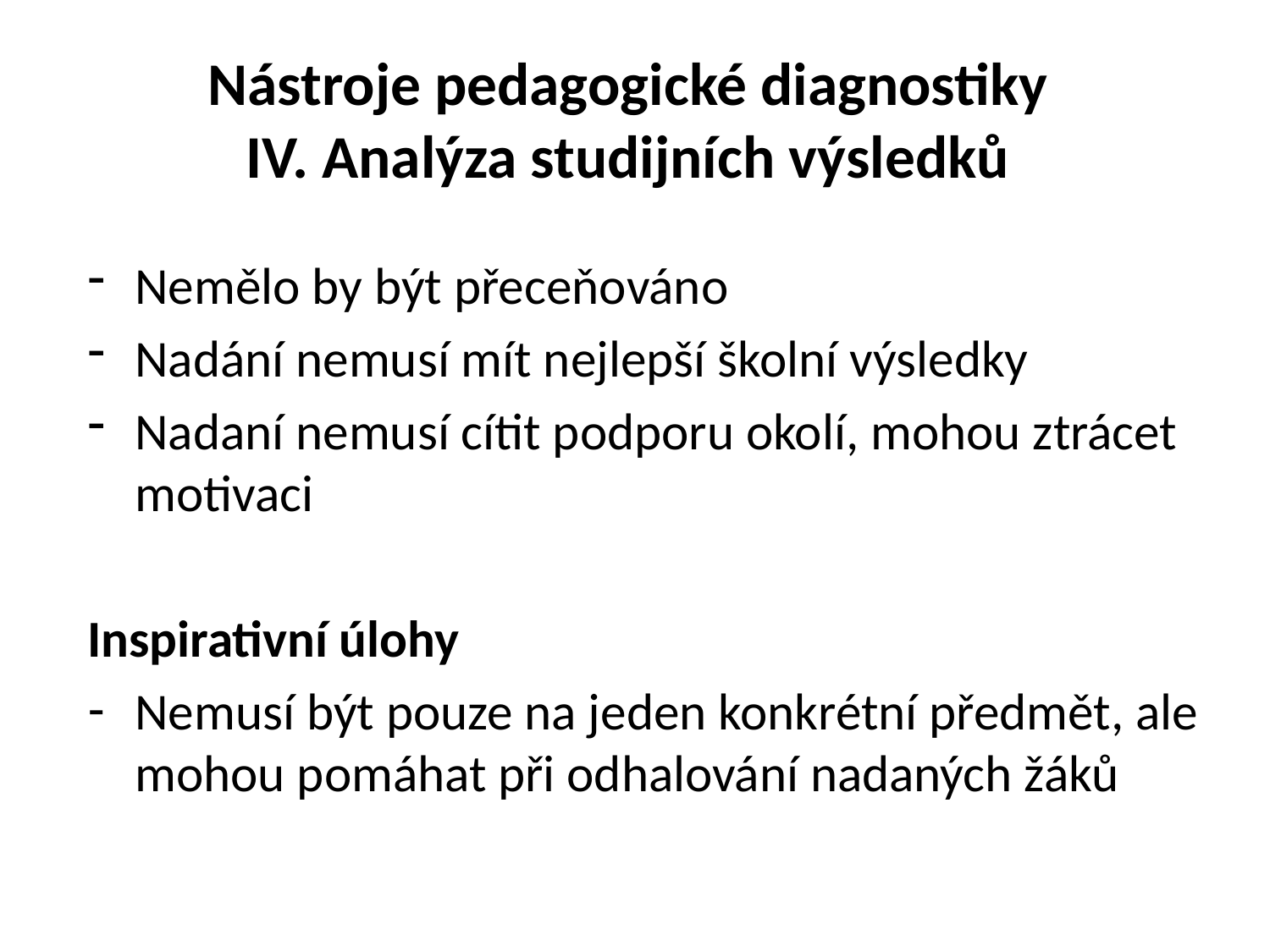

# Nástroje pedagogické diagnostiky IV. Analýza studijních výsledků
Nemělo by být přeceňováno
Nadání nemusí mít nejlepší školní výsledky
Nadaní nemusí cítit podporu okolí, mohou ztrácet motivaci

Inspirativní úlohy
Nemusí být pouze na jeden konkrétní předmět, ale mohou pomáhat při odhalování nadaných žáků